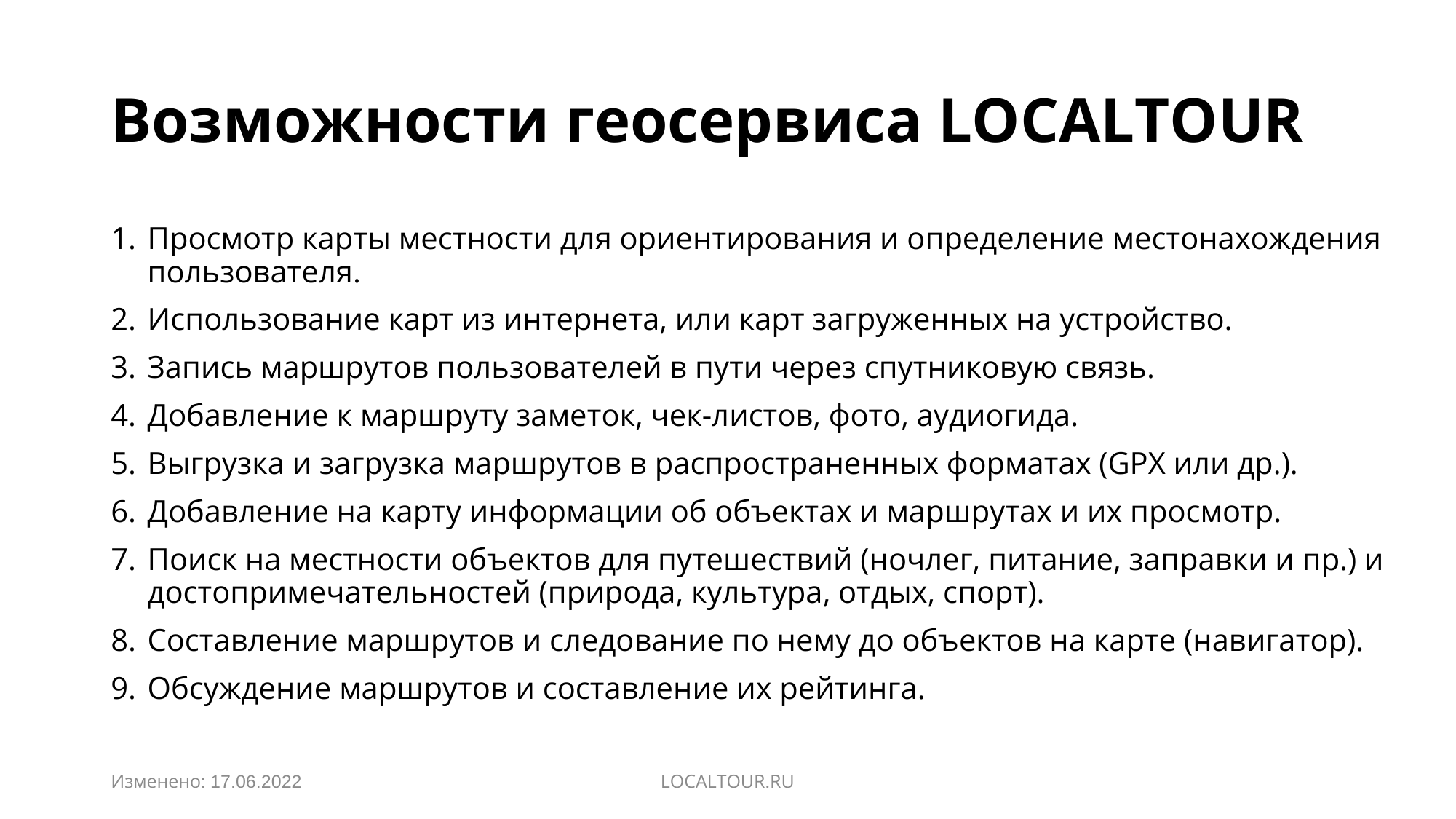

# Возможности геосервиса LOCALTOUR
Просмотр карты местности для ориентирования и определение местонахождения пользователя.
Использование карт из интернета, или карт загруженных на устройство.
Запись маршрутов пользователей в пути через спутниковую связь.
Добавление к маршруту заметок, чек-листов, фото, аудиогида.
Выгрузка и загрузка маршрутов в распространенных форматах (GPX или др.).
Добавление на карту информации об объектах и маршрутах и их просмотр.
Поиск на местности объектов для путешествий (ночлег, питание, заправки и пр.) и достопримечательностей (природа, культура, отдых, спорт).
Составление маршрутов и следование по нему до объектов на карте (навигатор).
Обсуждение маршрутов и составление их рейтинга.
Изменено: 17.06.2022
LOCALTOUR.RU
7